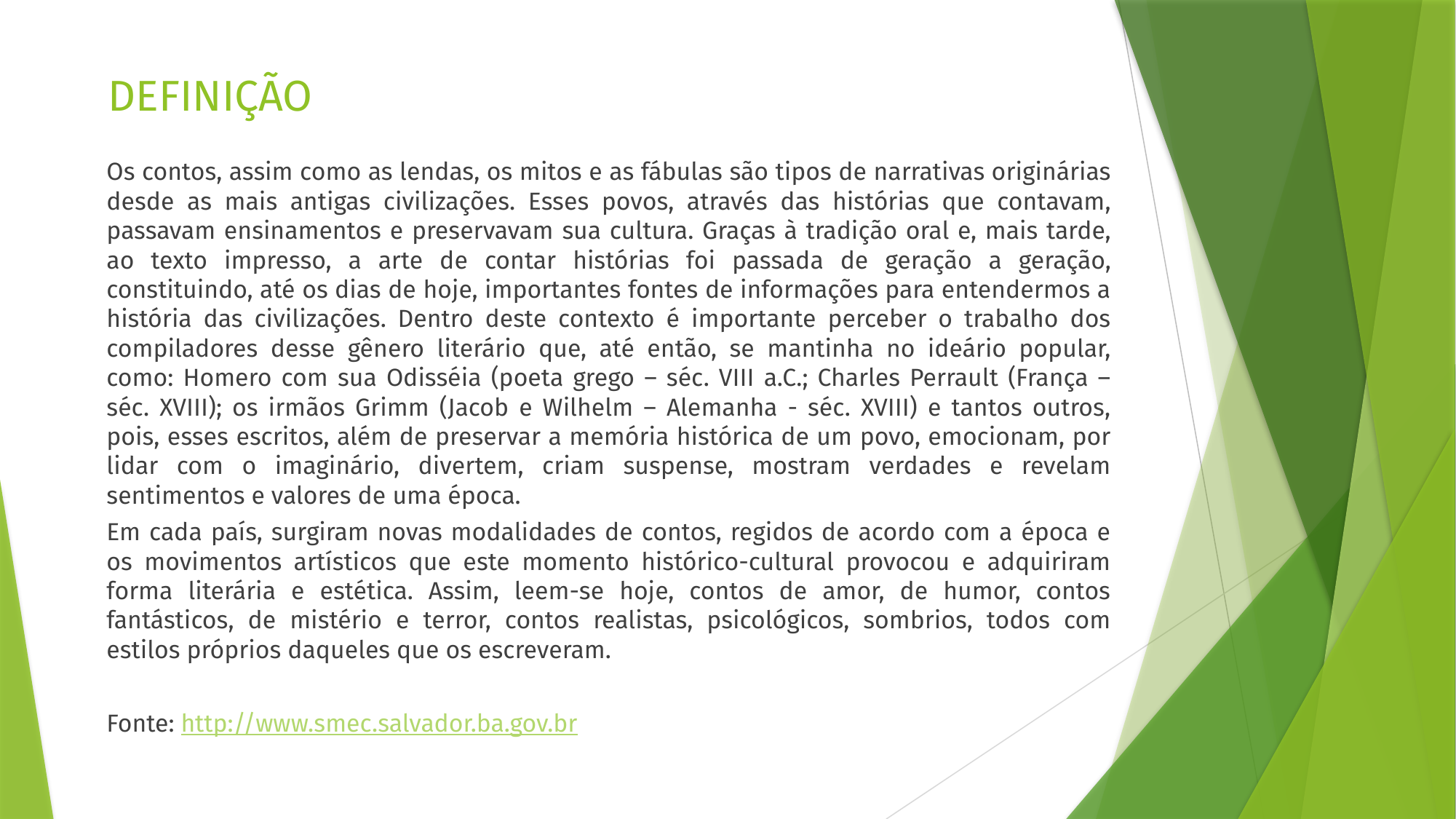

# DEFINIÇÃO
Os contos, assim como as lendas, os mitos e as fábulas são tipos de narrativas originárias desde as mais antigas civilizações. Esses povos, através das histórias que contavam, passavam ensinamentos e preservavam sua cultura. Graças à tradição oral e, mais tarde, ao texto impresso, a arte de contar histórias foi passada de geração a geração, constituindo, até os dias de hoje, importantes fontes de informações para entendermos a história das civilizações. Dentro deste contexto é importante perceber o trabalho dos compiladores desse gênero literário que, até então, se mantinha no ideário popular, como: Homero com sua Odisséia (poeta grego – séc. VIII a.C.; Charles Perrault (França – séc. XVIII); os irmãos Grimm (Jacob e Wilhelm – Alemanha - séc. XVIII) e tantos outros, pois, esses escritos, além de preservar a memória histórica de um povo, emocionam, por lidar com o imaginário, divertem, criam suspense, mostram verdades e revelam sentimentos e valores de uma época.
Em cada país, surgiram novas modalidades de contos, regidos de acordo com a época e os movimentos artísticos que este momento histórico-cultural provocou e adquiriram forma literária e estética. Assim, leem-se hoje, contos de amor, de humor, contos fantásticos, de mistério e terror, contos realistas, psicológicos, sombrios, todos com estilos próprios daqueles que os escreveram.

Fonte: http://www.smec.salvador.ba.gov.br